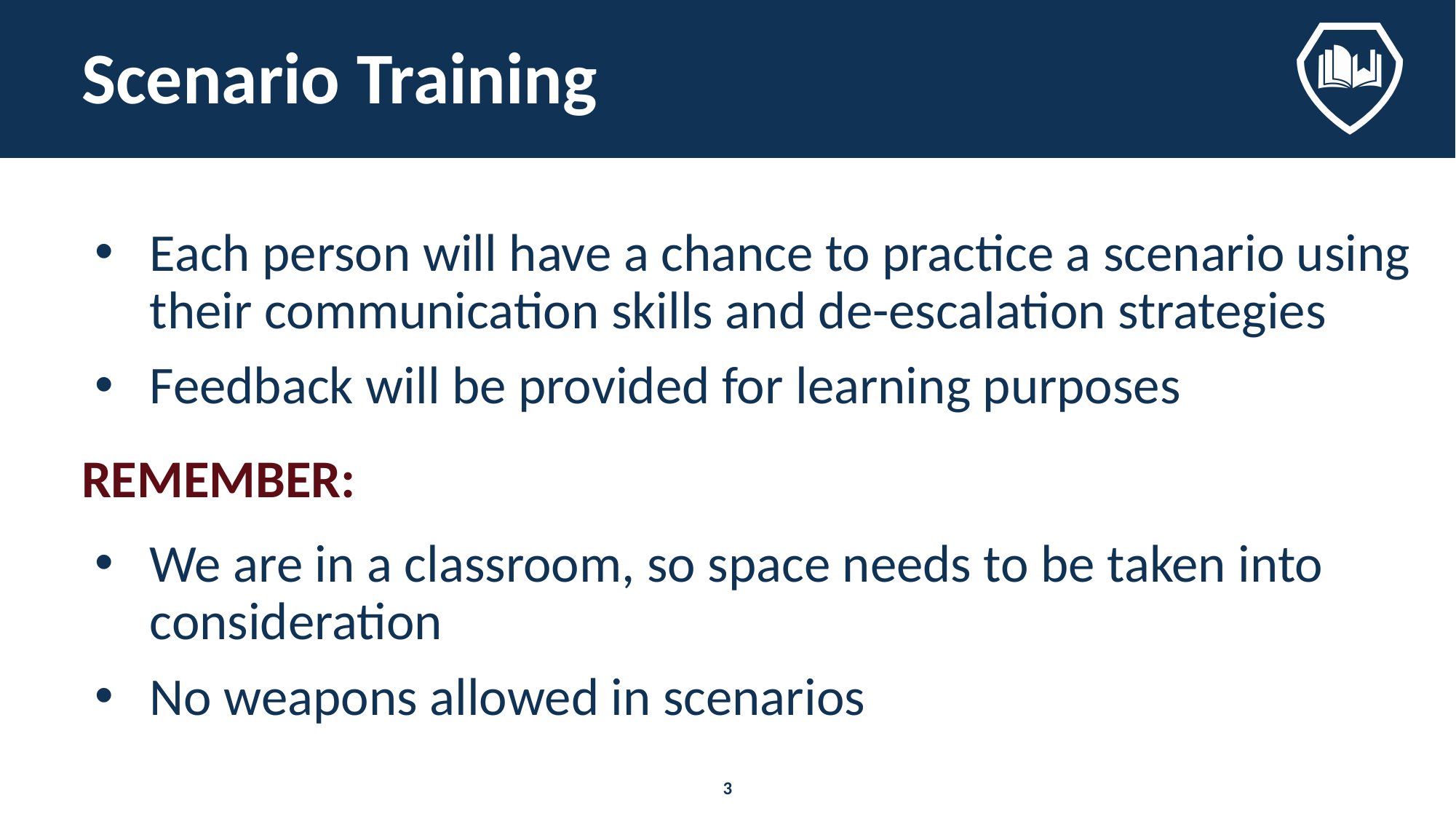

# Scenario Training
Each person will have a chance to practice a scenario using their communication skills and de-escalation strategies
Feedback will be provided for learning purposes
REMEMBER:
We are in a classroom, so space needs to be taken into consideration
No weapons allowed in scenarios